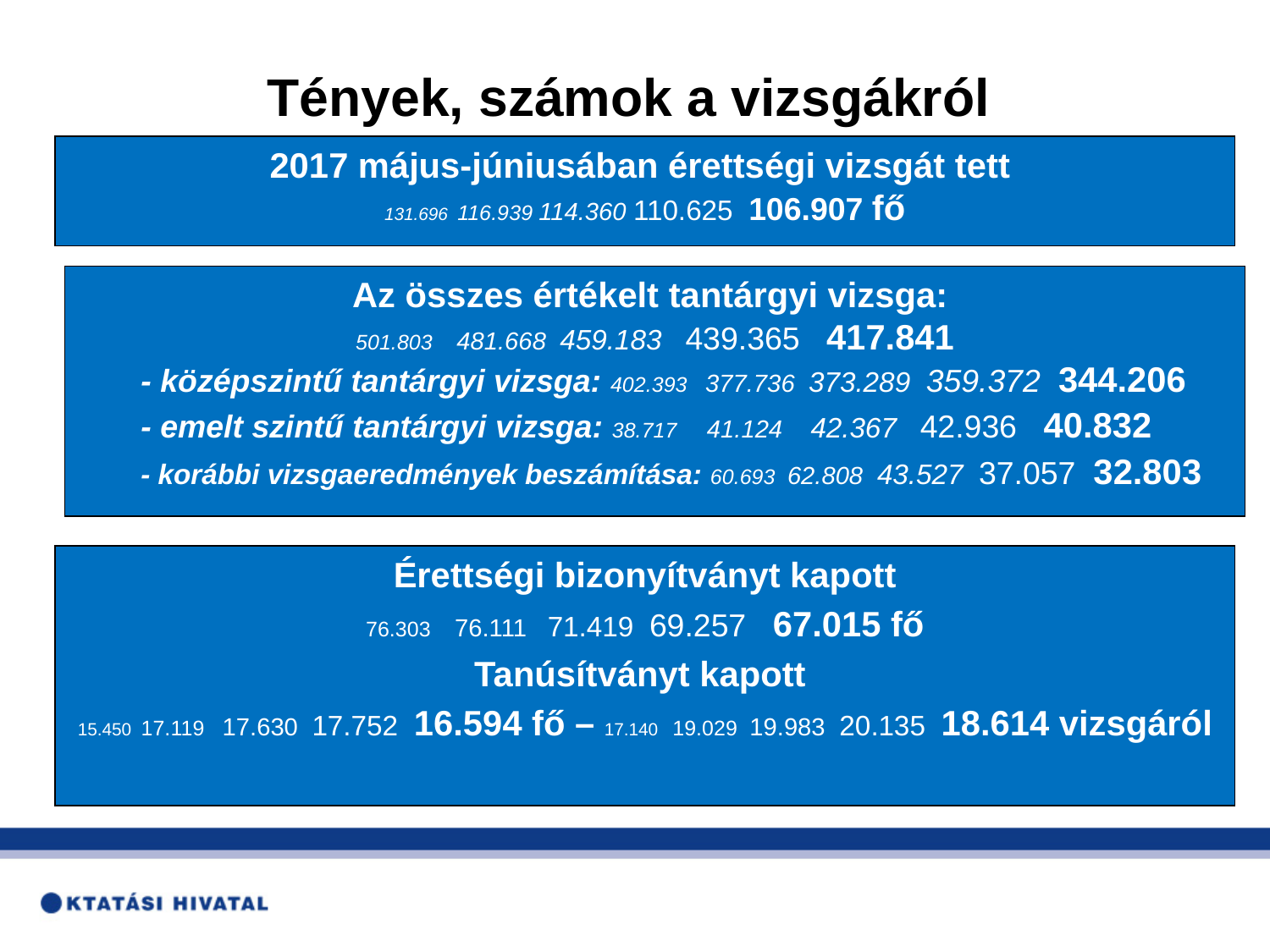

Tények, számok a vizsgákról
2017 május-júniusában érettségi vizsgát tett
131.696  116.939 114.360 110.625  106.907 fő
Az összes értékelt tantárgyi vizsga:
501.803    481.668  459.183   439.365   417.841
- középszintű tantárgyi vizsga: 402.393   377.736  373.289  359.372  344.206
- emelt szintű tantárgyi vizsga: 38.717     41.124    42.367   42.936   40.832
- korábbi vizsgaeredmények beszámítása: 60.693  62.808  43.527  37.057  32.803
Érettségi bizonyítványt kapott
76.303    76.111   71.419  69.257   67.015 fő
Tanúsítványt kapott
15.450  17.119   17.630  17.752  16.594 fő – 17.140   19.029  19.983  20.135  18.614 vizsgáról